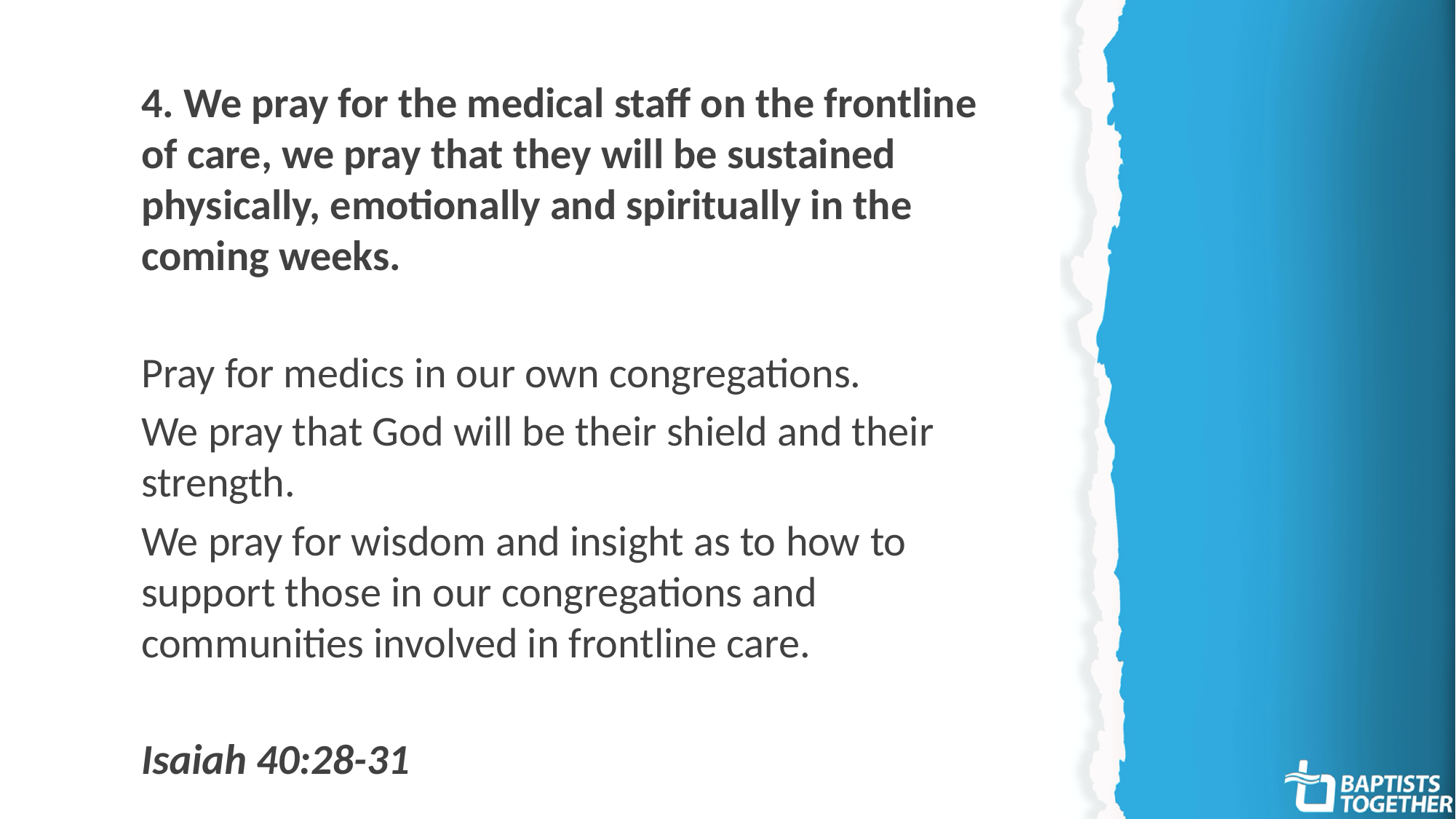

4. We pray for the medical staff on the frontline of care, we pray that they will be sustained physically, emotionally and spiritually in the coming weeks.

Pray for medics in our own congregations.
We pray that God will be their shield and their strength.
We pray for wisdom and insight as to how to support those in our congregations and communities involved in frontline care.

Isaiah 40:28-31